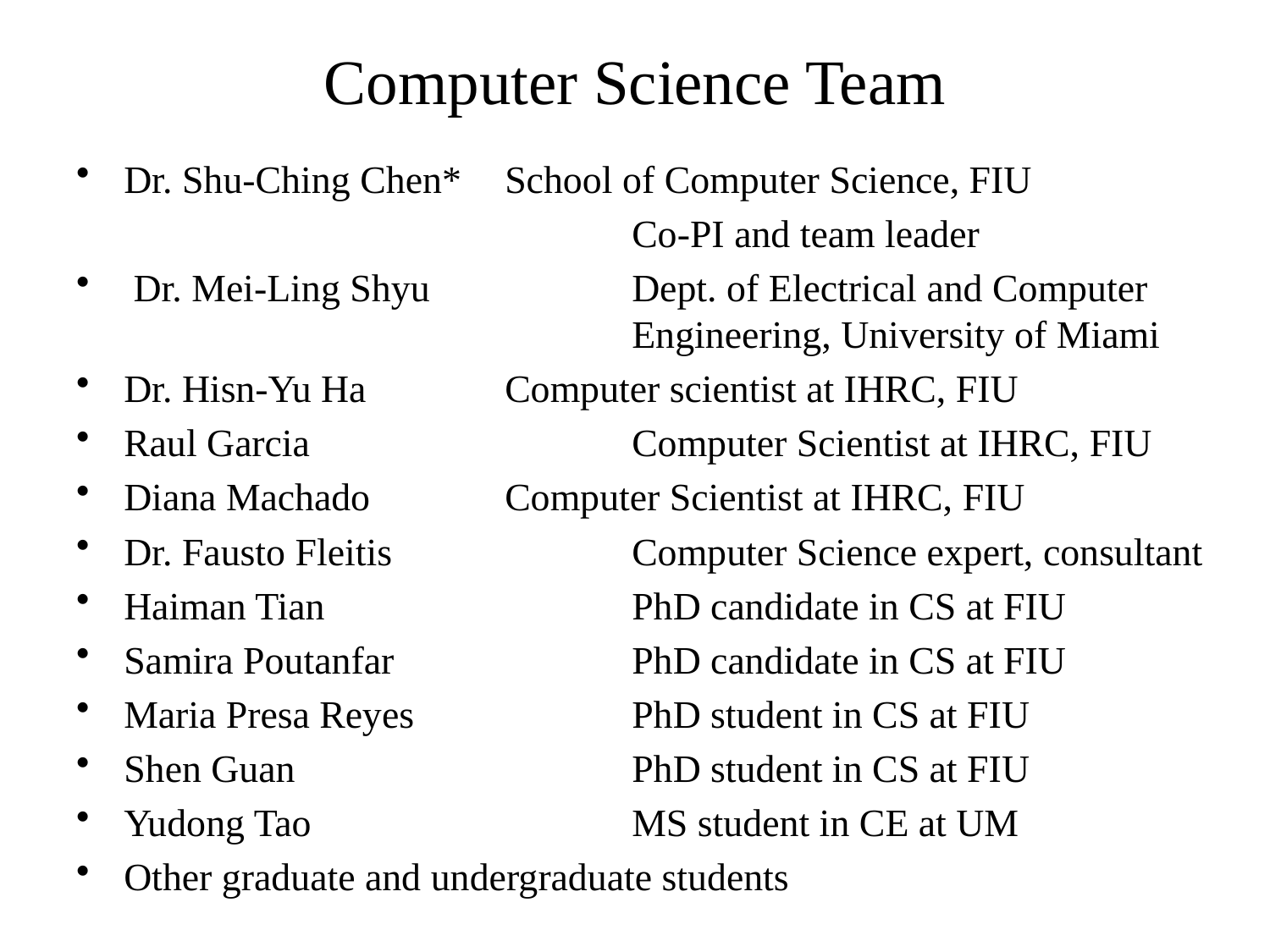

# Computer Science Team
Dr. Shu-Ching Chen* 	School of Computer Science, FIU
					Co-PI and team leader
 Dr. Mei-Ling Shyu 		Dept. of Electrical and Computer 				Engineering, University of Miami
Dr. Hisn-Yu Ha		Computer scientist at IHRC, FIU
Raul Garcia			Computer Scientist at IHRC, FIU
Diana Machado		Computer Scientist at IHRC, FIU
Dr. Fausto Fleitis		Computer Science expert, consultant
Haiman Tian			PhD candidate in CS at FIU
Samira Poutanfar		PhD candidate in CS at FIU
Maria Presa Reyes		PhD student in CS at FIU
Shen Guan			PhD student in CS at FIU
Yudong Tao			MS student in CE at UM
Other graduate and undergraduate students